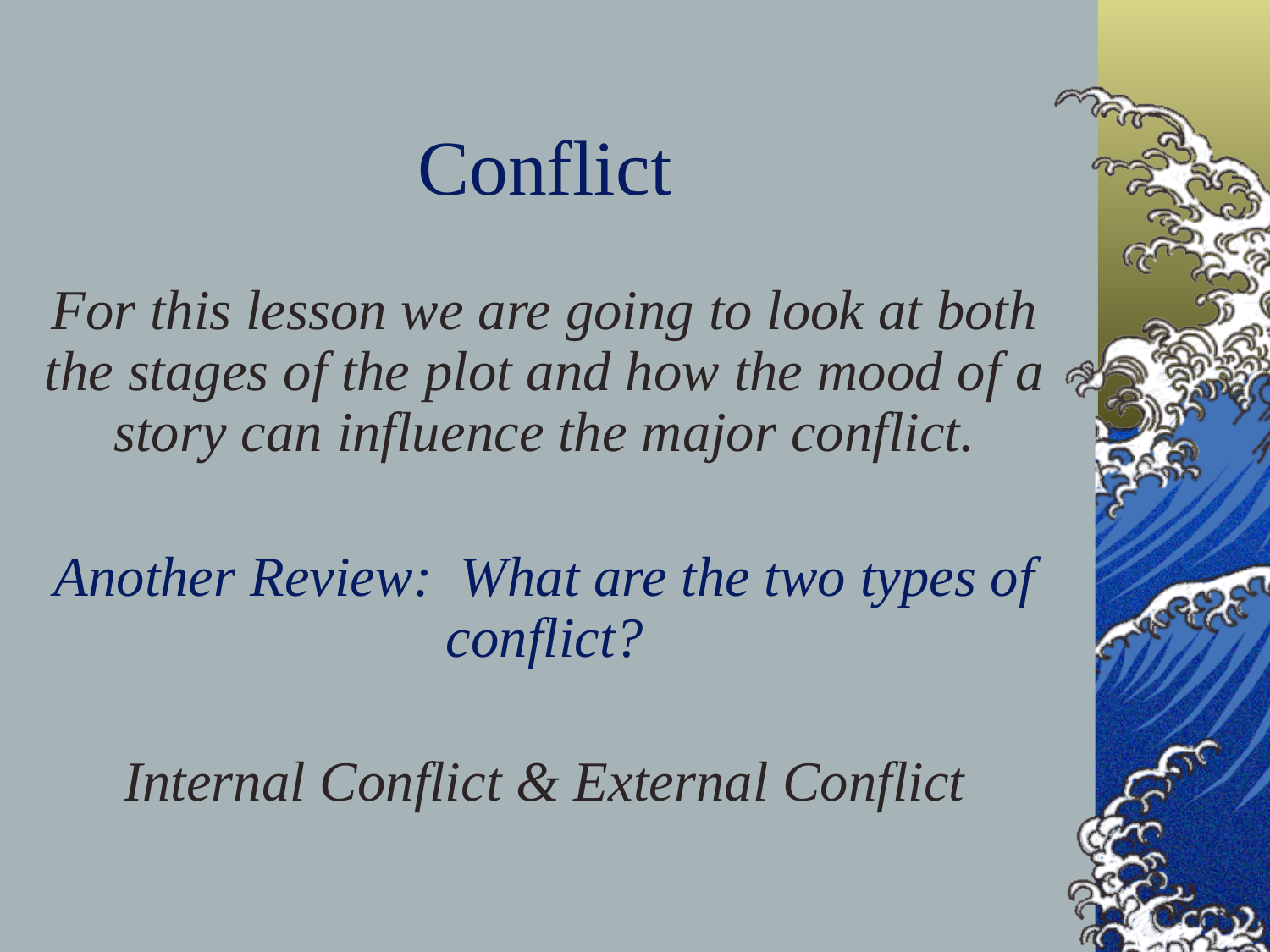

# Conflict
For this lesson we are going to look at both the stages of the plot and how the mood of a story can influence the major conflict.

Another Review:  What are the two types of conflict?

Internal Conflict & External Conflict